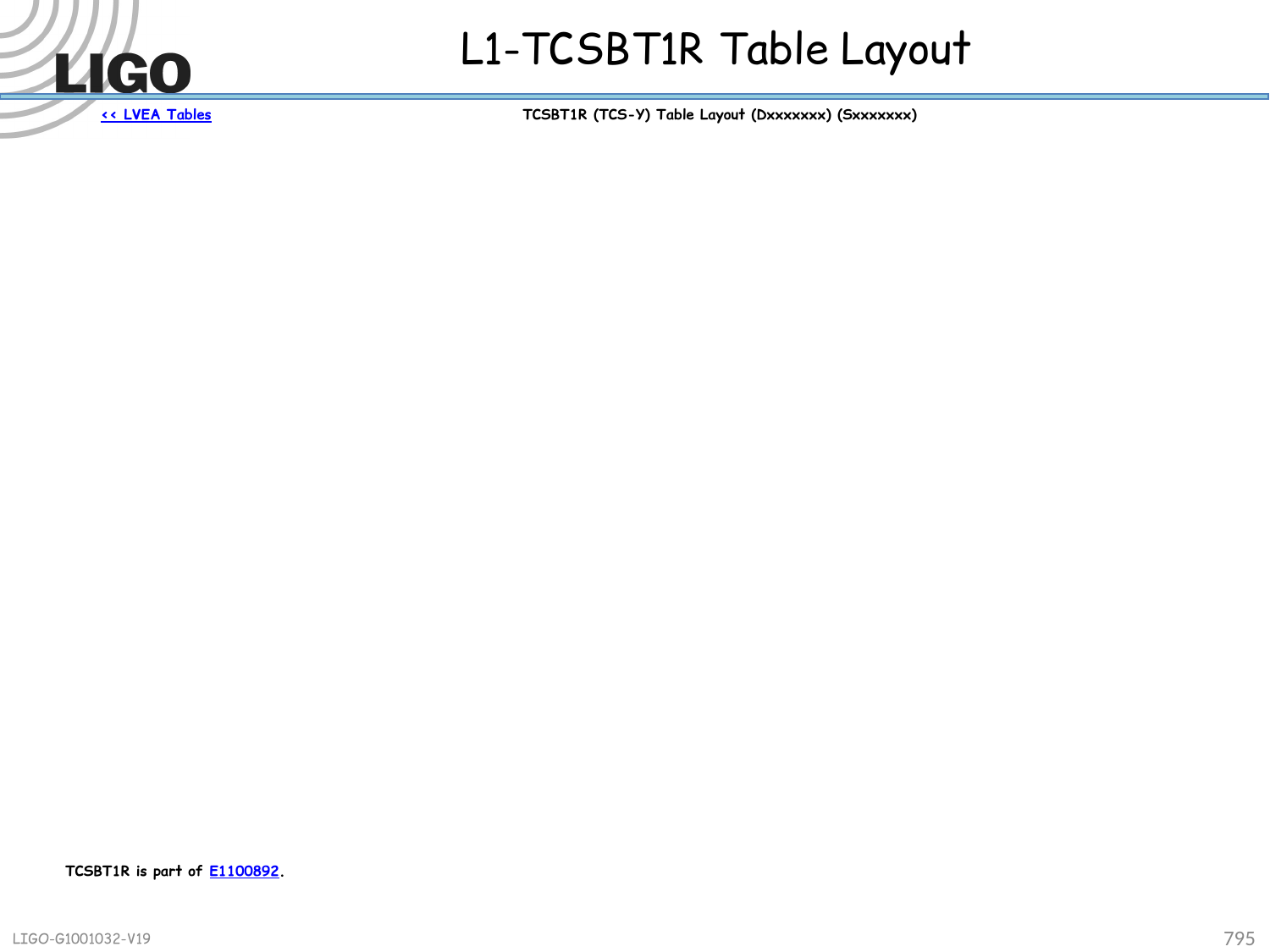

# L1-TCSBT1R Table Layout
TCSBT1R (TCS-Y) Table Layout (Dxxxxxxx) (Sxxxxxxx)
<< LVEA Tables
TCSBT1R is part of E1100892.
795
LIGO-G1001032-V19